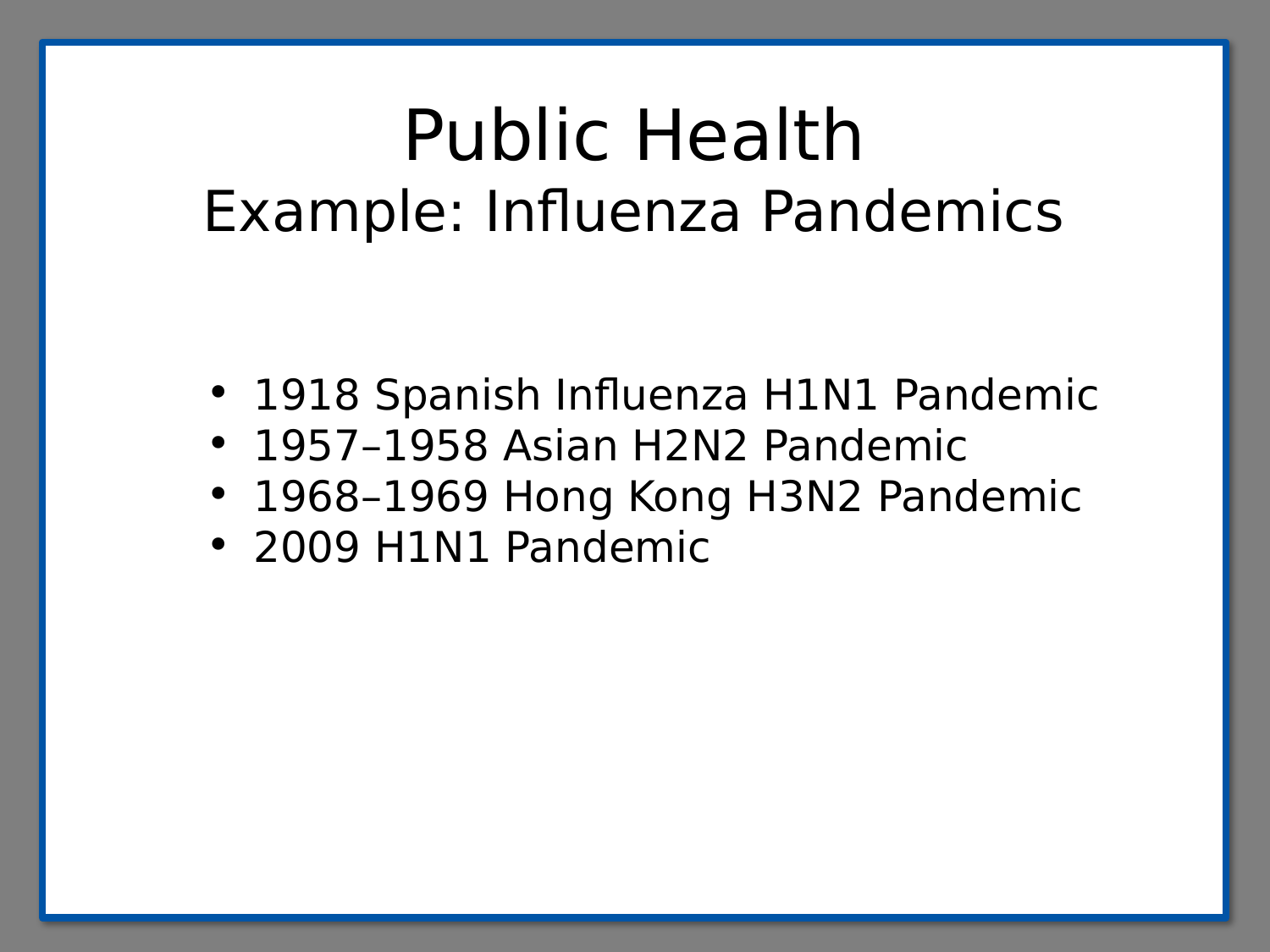

Public Health
Example: Influenza Pandemics
1918 Spanish Influenza H1N1 Pandemic
1957–1958 Asian H2N2 Pandemic
1968–1969 Hong Kong H3N2 Pandemic
2009 H1N1 Pandemic